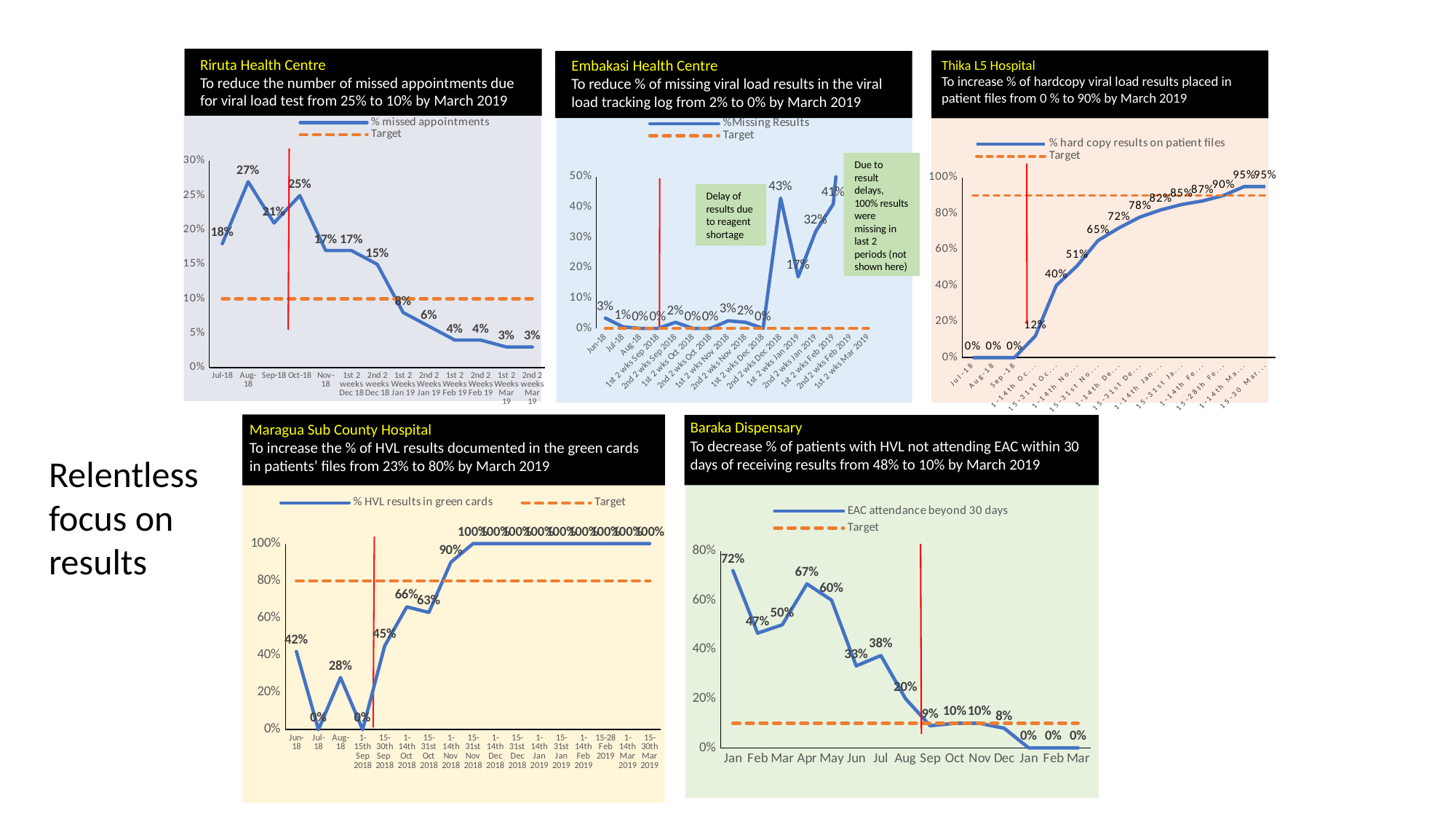

Riruta Health Centre
To reduce the number of missed appointments due for viral load test from 25% to 10% by March 2019

Embakasi Health Centre
To reduce % of missing viral load results in the viral load tracking log from 2% to 0% by March 2019

Thika L5 Hospital
To increase % of hardcopy viral load results placed in patient files from 0 % to 90% by March 2019

### Chart

| Category | %Missing Results | Target |
|---|---|---|
| Jun-18 | 0.034 | 0.0 |
| Jul-18 | 0.005 | 0.0 |
| Aug-18 | 0.0 | 0.0 |
| 1st 2 wks Sep 2018 | 0.0 | 0.0 |
| 2nd 2 wks Sep 2018 | 0.02 | 0.0 |
| 1st 2 wks Oct 2018 | 0.0 | 0.0 |
| 2nd 2 wks Oct 2018 | 0.0 | 0.0 |
| 1st 2 wks Nov 2018 | 0.025 | 0.0 |
| 2nd 2 wks Nov 2018 | 0.02 | 0.0 |
| 1st 2 wks Dec 2018 | 0.0 | 0.0 |
| 2nd 2 wks Dec 2018 | 0.43 | 0.0 |
| 1st 2 wks Jan 2019 | 0.17 | 0.0 |
| 2nd 2 wks Jan 2019 | 0.32 | 0.0 |
| 1st 2 wks Feb 2019 | 0.41 | 0.0 |
| 2nd 2 wks Feb 2019 | 1.0 | 0.0 |
| 1st 2 wks Mar 2019 | 1.0 | 0.0 |

### Chart

| Category | % missed appointments | Target |
|---|---|---|
| Jul-18 | 0.18 | 0.1 |
| Aug-18 | 0.27 | 0.1 |
| Sep-18 | 0.21 | 0.1 |
| Oct-18 | 0.25 | 0.1 |
| Nov-18 | 0.17 | 0.1 |
| 1st 2 weeks Dec 18 | 0.17 | 0.1 |
| 2nd 2 weeks Dec 18 | 0.15 | 0.1 |
| 1st 2 Weeks Jan 19 | 0.08 | 0.1 |
| 2nd 2 Weeks Jan 19 | 0.06 | 0.1 |
| 1st 2 Weeks Feb 19 | 0.04 | 0.1 |
| 2nd 2 Weeks Feb 19 | 0.04 | 0.1 |
| 1st 2 Weeks Mar 19 | 0.03 | 0.1 |
| 2nd 2 weeks Mar 19 | 0.03 | 0.1 |

### Chart

| Category | % hard copy results on patient files | Target |
|---|---|---|
| Jul-18 | 0.0 | 0.9 |
| Aug-18 | 0.0 | 0.9 |
| Sep-18 | 0.0 | 0.9 |
| 1-14th Oct 2018 | 0.12 | 0.9 |
| 15-31st Oct 2018 | 0.4 | 0.9 |
| 1-14th Nov 2018 | 0.51 | 0.9 |
| 15-31st Nov 2018 | 0.65 | 0.9 |
| 1-14th Dec 2018 | 0.72 | 0.9 |
| 15-31st Dec 2018 | 0.78 | 0.9 |
| 1-14th Jan 2019 | 0.82 | 0.9 |
| 15-31st Jan 2019 | 0.85 | 0.9 |
| 1-14th Feb 2019 | 0.87 | 0.9 |
| 15-28th Feb 2019 | 0.9 | 0.9 |
| 1-14th Mar 2019 | 0.95 | 0.9 |
| 15-30 Mar 2019 | 0.95 | 0.9 |
Due to result delays, 100% results were missing in last 2 periods (not shown here)
Delay of results due to reagent shortage
Baraka Dispensary
To decrease % of patients with HVL not attending EAC within 30 days of receiving results from 48% to 10% by March 2019

Maragua Sub County Hospital
To increase the % of HVL results documented in the green cards in patients’ files from 23% to 80% by March 2019

Relentless focus on results

### Chart

| Category | % HVL results in green cards | Target |
|---|---|---|
| Jun-18 | 0.42 | 0.8 |
| Jul-18 | 0.0 | 0.8 |
| Aug-18 | 0.28 | 0.8 |
| 1-15th Sep 2018 | 0.0 | 0.8 |
| 15-30th Sep  2018 | 0.45 | 0.8 |
| 1-14th Oct 2018 | 0.66 | 0.8 |
| 15-31st Oct 2018 | 0.63 | 0.8 |
| 1-14th Nov 2018 | 0.9 | 0.8 |
| 15-31st Nov 2018 | 1.0 | 0.8 |
| 1-14th Dec 2018 | 1.0 | 0.8 |
| 15-31st Dec 2018 | 1.0 | 0.8 |
| 1-14th Jan 2019 | 1.0 | 0.8 |
| 15-31st Jan 2019 | 1.0 | 0.8 |
| 1-14th Feb 2019 | 1.0 | 0.8 |
| 15-28 Feb 2019 | 1.0 | 0.8 |
| 1-14th Mar 2019 | 1.0 | 0.8 |
| 15-30th Mar 2019 | 1.0 | 0.8 |

### Chart

| Category | EAC attendance beyond 30 days | Target |
|---|---|---|
| Jan | 0.72 | 0.1 |
| Feb | 0.466 | 0.1 |
| Mar | 0.5 | 0.1 |
| Apr | 0.666 | 0.1 |
| May | 0.6 | 0.1 |
| Jun | 0.333 | 0.1 |
| Jul | 0.375 | 0.1 |
| Aug | 0.2 | 0.1 |
| Sep | 0.09 | 0.1 |
| Oct | 0.1 | 0.1 |
| Nov | 0.1 | 0.1 |
| Dec | 0.08 | 0.1 |
| Jan | 0.0 | 0.1 |
| Feb | 0.0 | 0.1 |
| Mar | 0.0 | 0.1 |